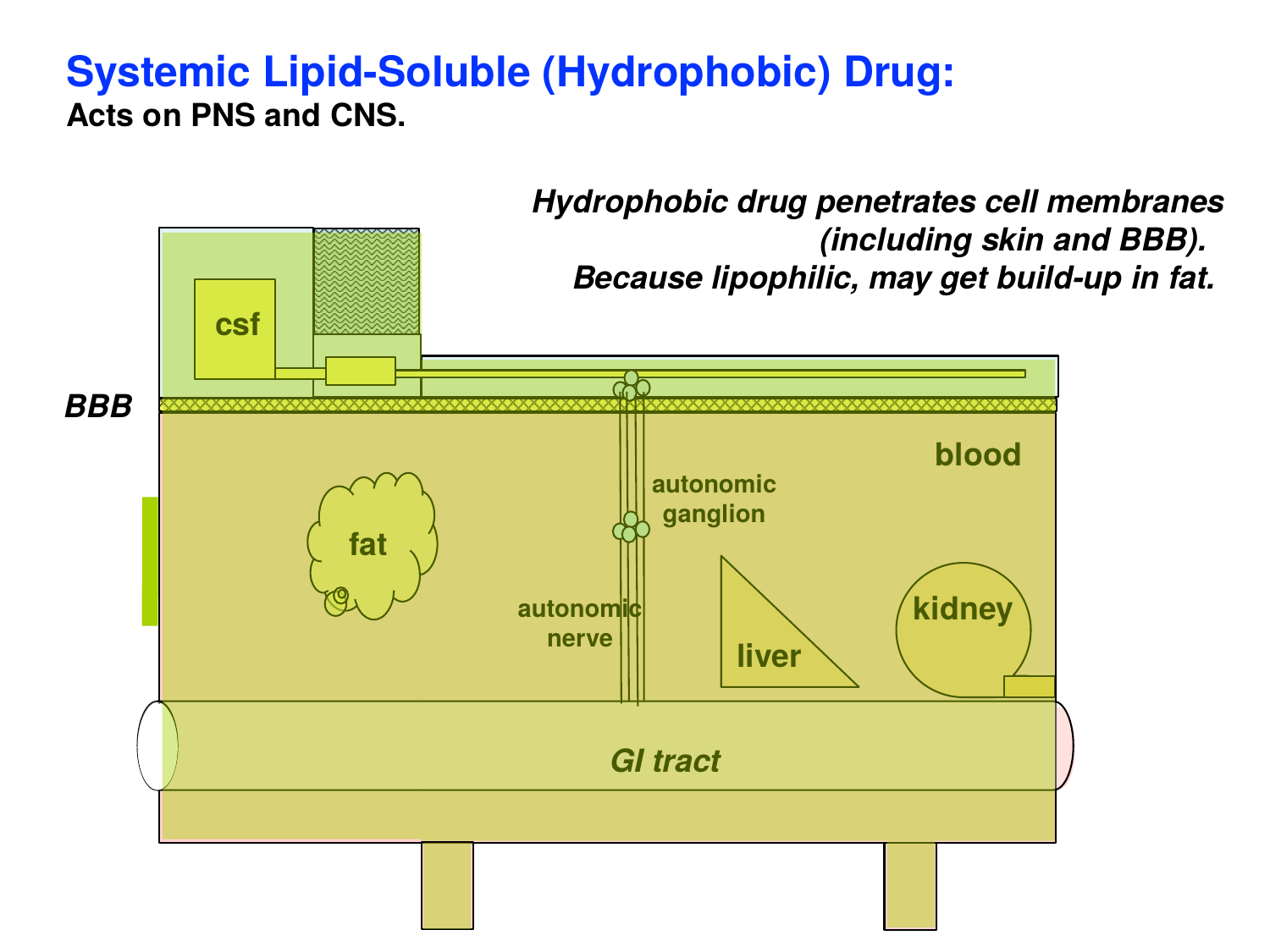

Systemic Lipid-Soluble (Hydrophobic) Drug:
Acts on PNS and CNS.
Hydrophobic drug penetrates cell membranes (including skin and BBB).
Because lipophilic, may get build-up in fat.

csf

BBB

blood
autonomic ganglion

fat

liver

kidney
autonomic nerve

GI tract